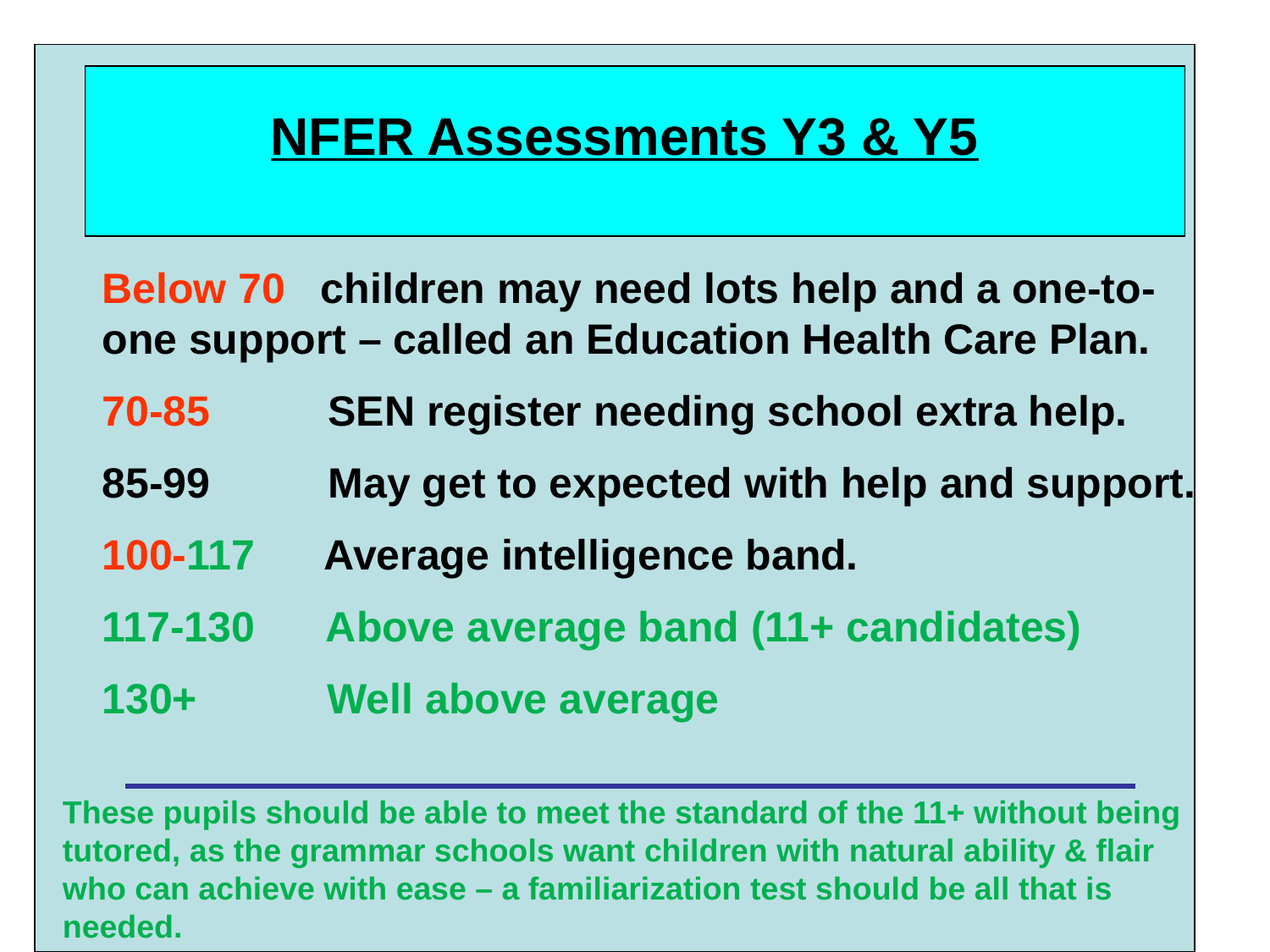

NFER Assessments Y3 & Y5

Below 70   children may need lots help and a one-to-one support – called an Education Health Care Plan.
70-85          SEN register needing school extra help.
85-99          May get to expected with help and support.
100-117      Average intelligence band.
117-130      Above average band (11+ candidates)
130+           Well above average

These pupils should be able to meet the standard of the 11+ without being tutored, as the grammar schools want children with natural ability & flair who can achieve with ease – a familiarization test should be all that is needed.